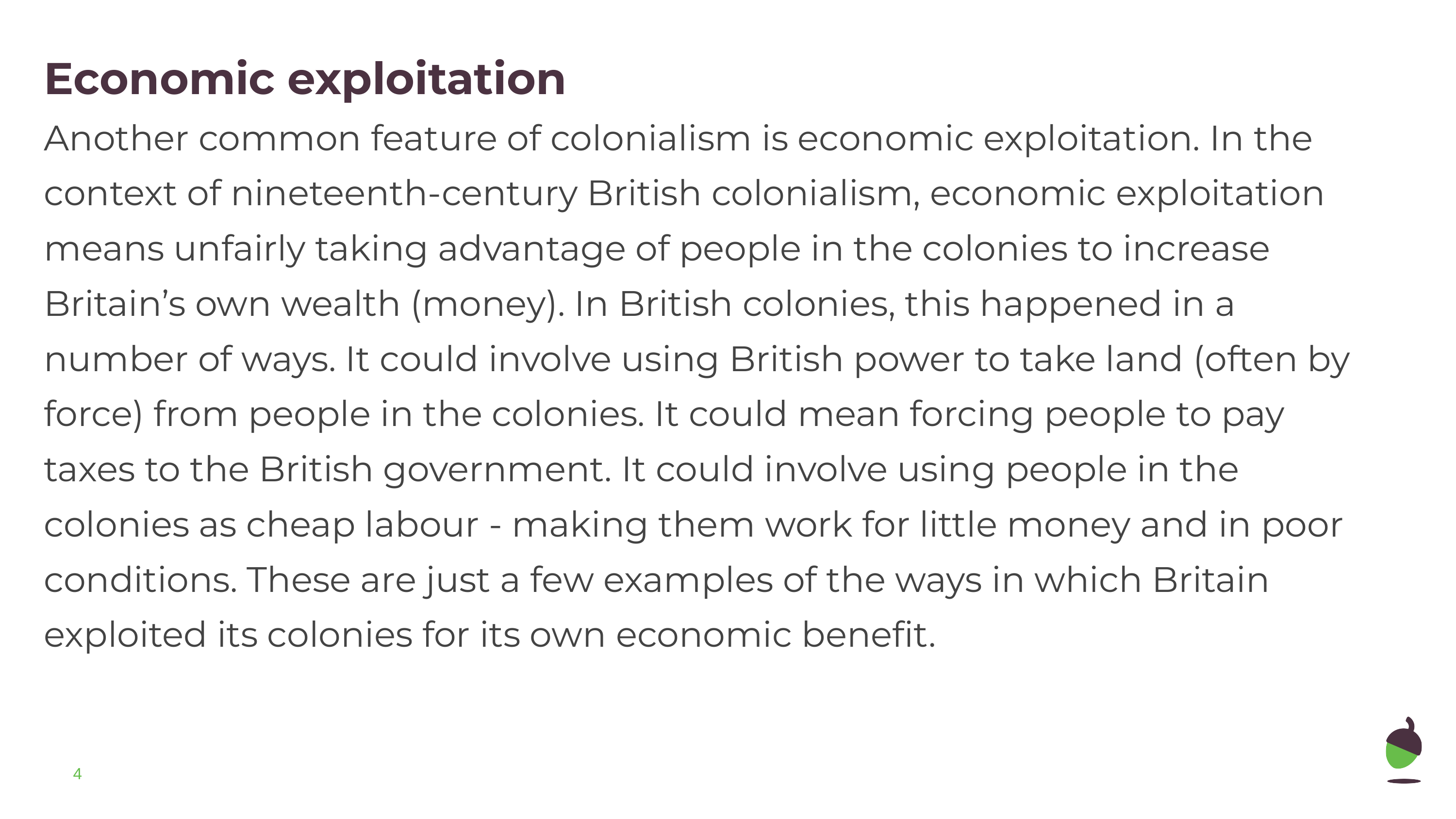

Economic exploitation
Another common feature of colonialism is economic exploitation. In the context of nineteenth-century British colonialism, economic exploitation means unfairly taking advantage of people in the colonies to increase Britain’s own wealth (money). In British colonies, this happened in a number of ways. It could involve using British power to take land (often by force) from people in the colonies. It could mean forcing people to pay taxes to the British government. It could involve using people in the colonies as cheap labour - making them work for little money and in poor conditions. These are just a few examples of the ways in which Britain exploited its colonies for its own economic benefit.

4